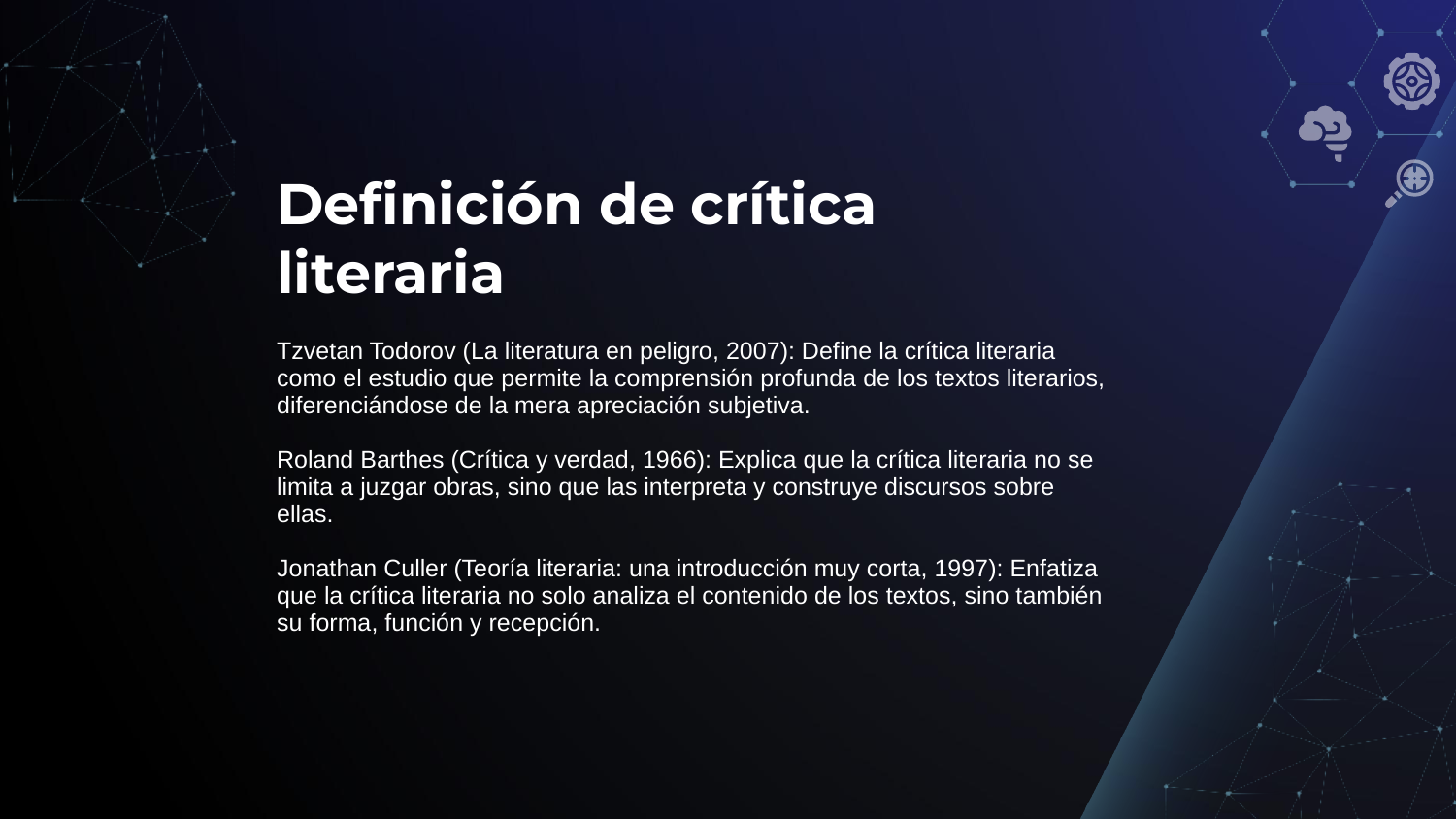

Definición de crítica literaria
Tzvetan Todorov (La literatura en peligro, 2007): Define la crítica literaria como el estudio que permite la comprensión profunda de los textos literarios, diferenciándose de la mera apreciación subjetiva.

Roland Barthes (Crítica y verdad, 1966): Explica que la crítica literaria no se limita a juzgar obras, sino que las interpreta y construye discursos sobre ellas.

Jonathan Culler (Teoría literaria: una introducción muy corta, 1997): Enfatiza que la crítica literaria no solo analiza el contenido de los textos, sino también su forma, función y recepción.